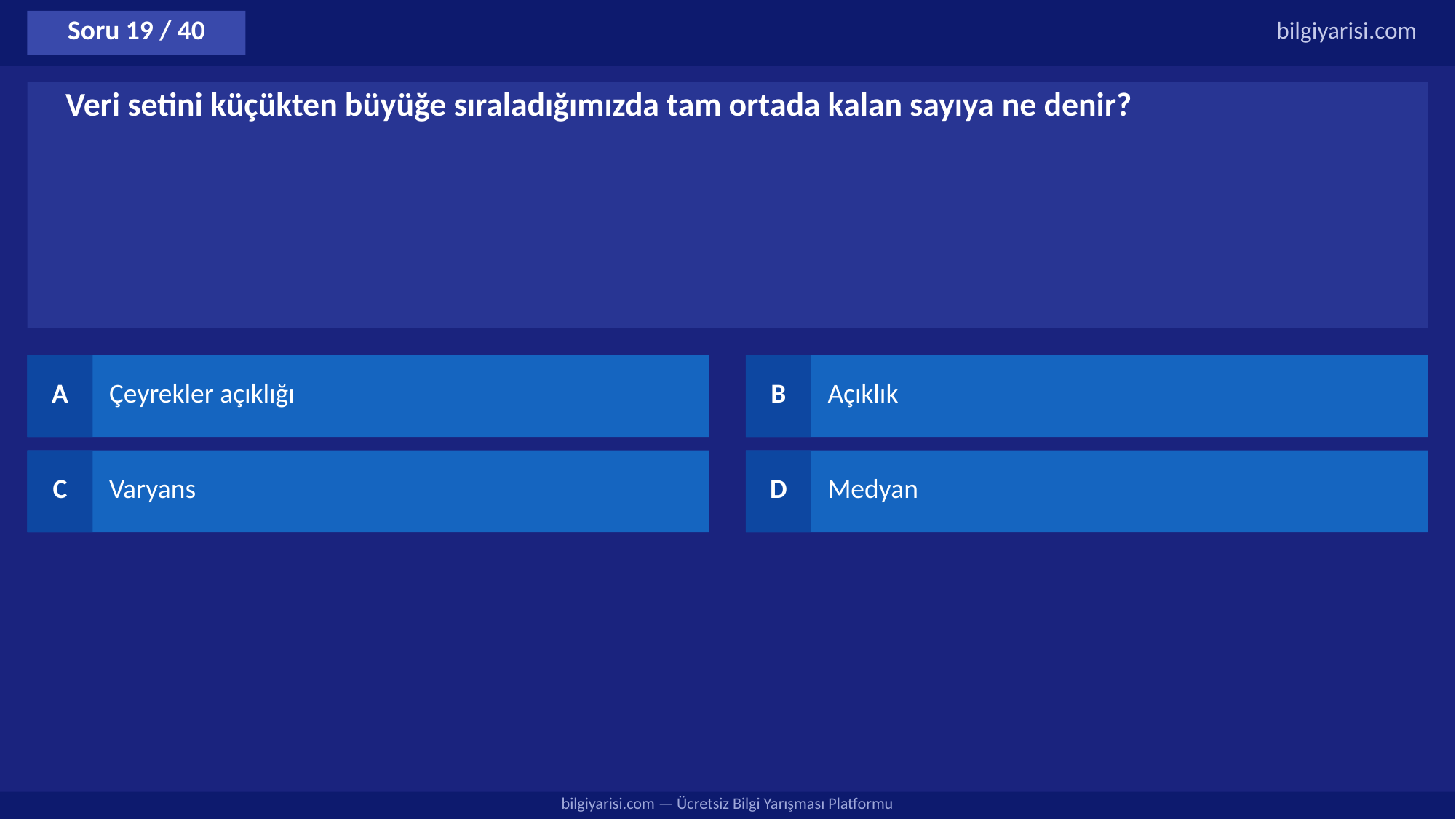

Soru 19 / 40
bilgiyarisi.com

Veri setini küçükten büyüğe sıraladığımızda tam ortada kalan sayıya ne denir?

A
Çeyrekler açıklığı

B
Açıklık

C
Varyans

D
Medyan
bilgiyarisi.com — Ücretsiz Bilgi Yarışması Platformu